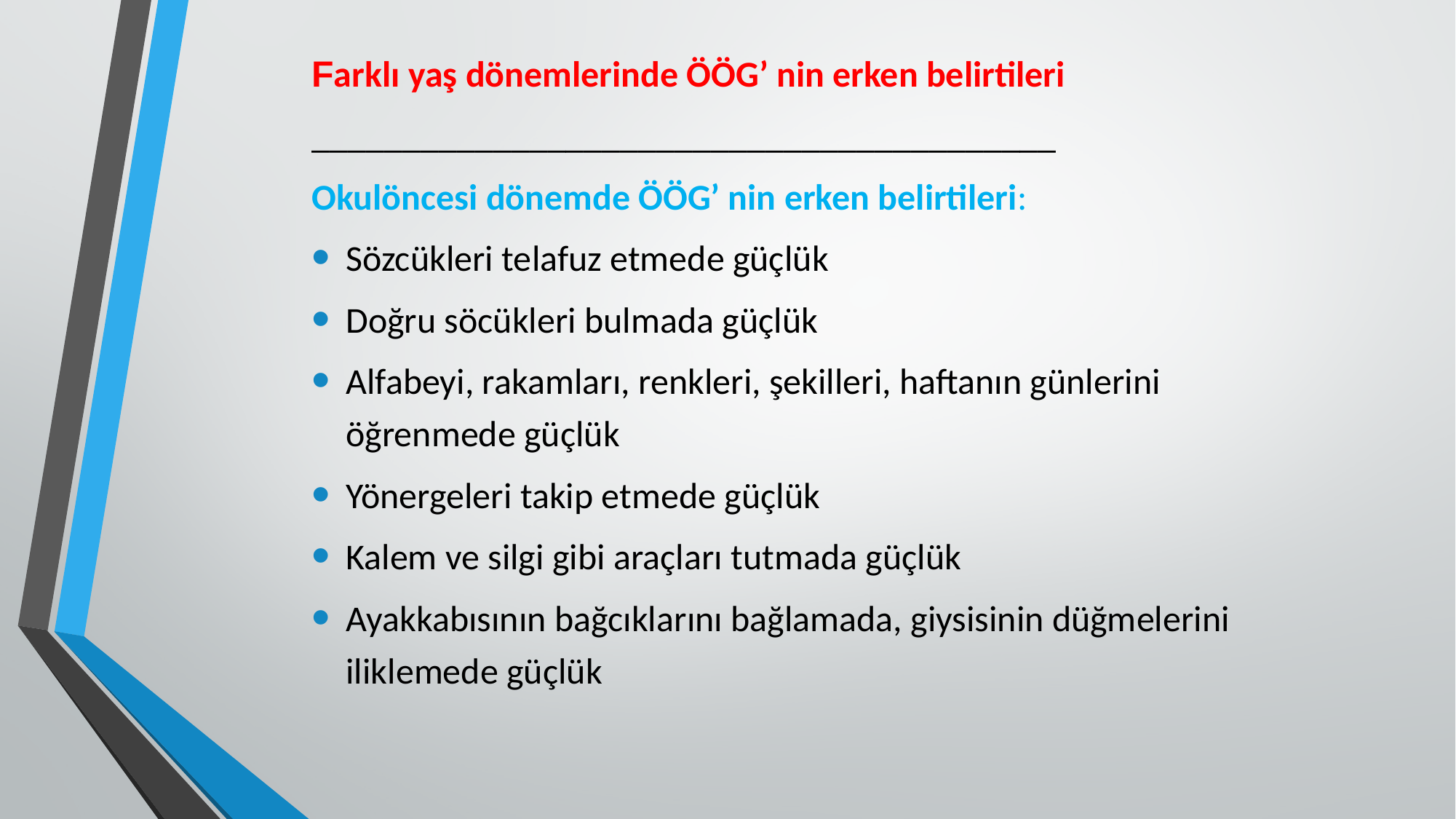

Farklı yaş dönemlerinde ÖÖG’ nin erken belirtileri
_________________________________________
Okulöncesi dönemde ÖÖG’ nin erken belirtileri:
Sözcükleri telafuz etmede güçlük
Doğru söcükleri bulmada güçlük
Alfabeyi, rakamları, renkleri, şekilleri, haftanın günlerini öğrenmede güçlük
Yönergeleri takip etmede güçlük
Kalem ve silgi gibi araçları tutmada güçlük
Ayakkabısının bağcıklarını bağlamada, giysisinin düğmelerini iliklemede güçlük